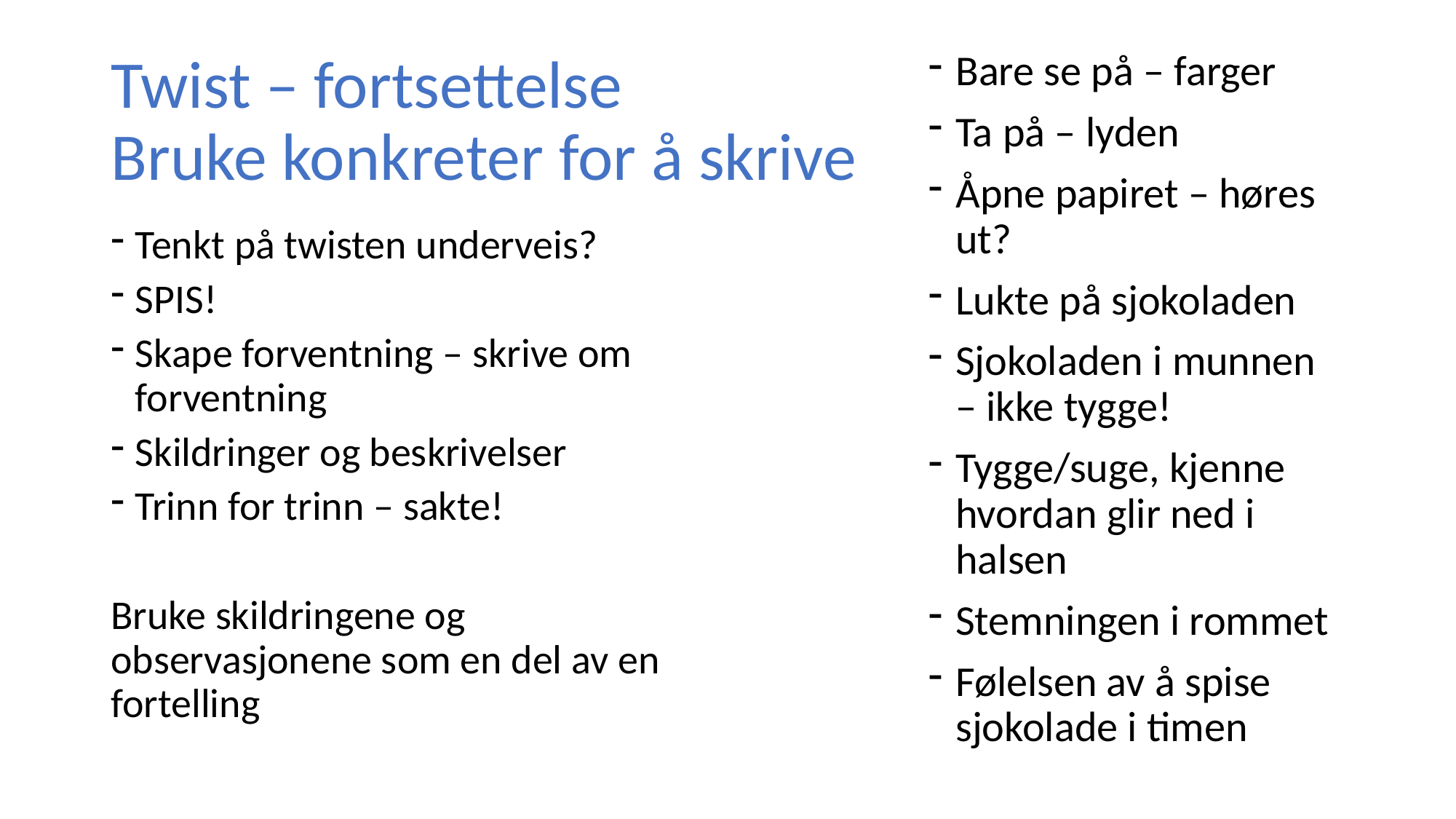

# Twist – fortsettelse Bruke konkreter for å skrive
Bare se på – farger
Ta på – lyden
Åpne papiret – høres ut?
Lukte på sjokoladen
Sjokoladen i munnen – ikke tygge!
Tygge/suge, kjenne hvordan glir ned i halsen
Stemningen i rommet
Følelsen av å spise sjokolade i timen
Tenkt på twisten underveis?
SPIS!
Skape forventning – skrive om forventning
Skildringer og beskrivelser
Trinn for trinn – sakte!

Bruke skildringene og observasjonene som en del av en fortelling